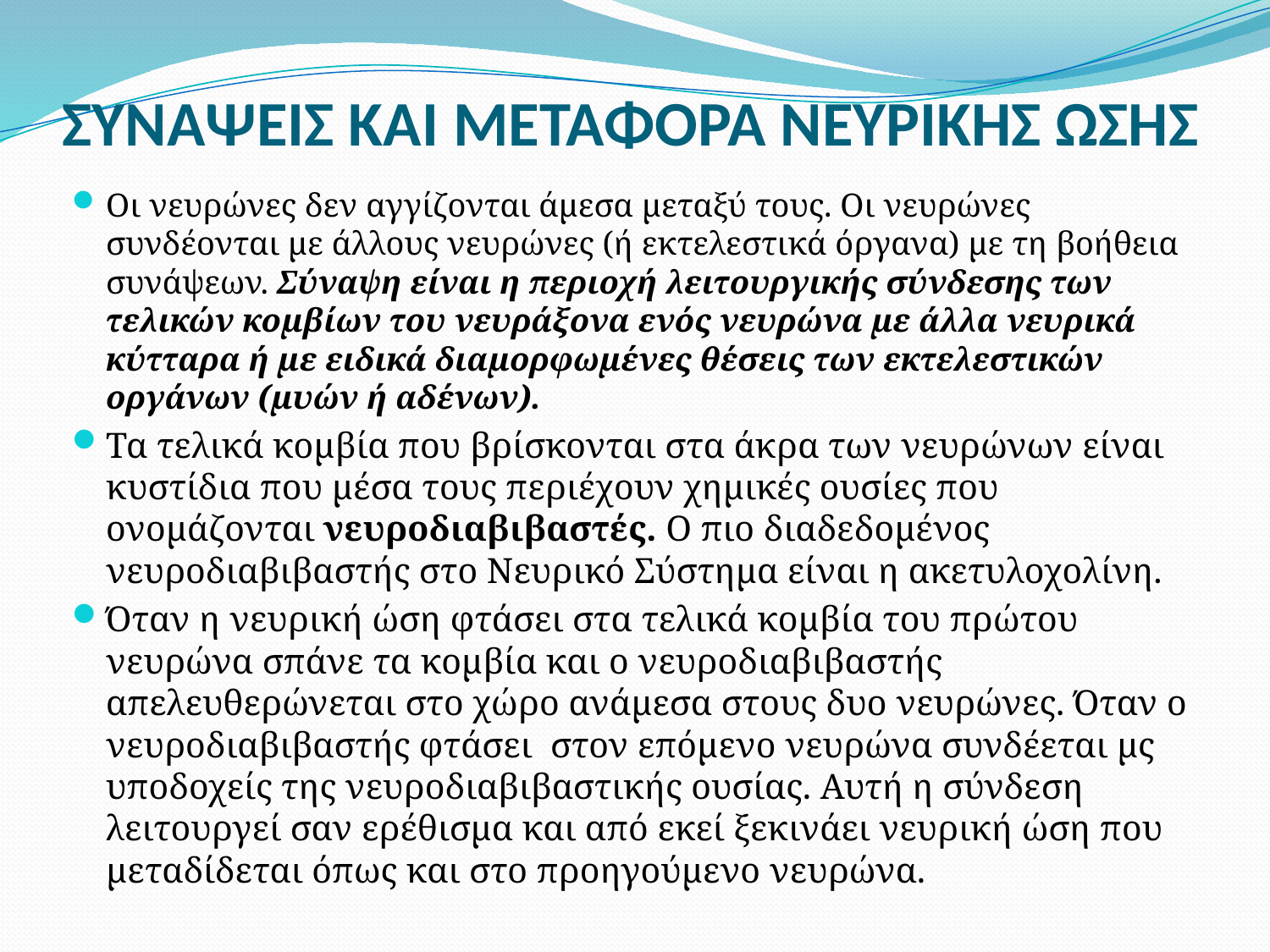

# ΣΥΝΑΨΕΙΣ ΚΑΙ ΜΕΤΑΦΟΡΑ ΝΕΥΡΙΚΗΣ ΩΣΗΣ
Οι νευρώνες δεν αγγίζονται άμεσα μεταξύ τους. Οι νευρώνες συνδέονται με άλλους νευρώνες (ή εκτελεστικά όργανα) με τη βοήθεια συνάψεων. Σύναψη είναι η περιοχή λειτουργικής σύνδεσης των τελικών κομβίων του νευράξονα ενός νευρώνα με άλλα νευρικά κύτταρα ή με ειδικά διαμορφωμένες θέσεις των εκτελεστικών οργάνων (μυών ή αδένων).
Τα τελικά κομβία που βρίσκονται στα άκρα των νευρώνων είναι κυστίδια που μέσα τους περιέχουν χημικές ουσίες που ονομάζονται νευροδιαβιβαστές. Ο πιο διαδεδομένος νευροδιαβιβαστής στο Νευρικό Σύστημα είναι η ακετυλοχολίνη.
Όταν η νευρική ώση φτάσει στα τελικά κομβία του πρώτου νευρώνα σπάνε τα κομβία και ο νευροδιαβιβαστής απελευθερώνεται στο χώρο ανάμεσα στους δυο νευρώνες. Όταν ο νευροδιαβιβαστής φτάσει  στον επόμενο νευρώνα συνδέεται μς υποδοχείς της νευροδιαβιβαστικής ουσίας. Αυτή η σύνδεση λειτουργεί σαν ερέθισμα και από εκεί ξεκινάει νευρική ώση που μεταδίδεται όπως και στο προηγούμενο νευρώνα.